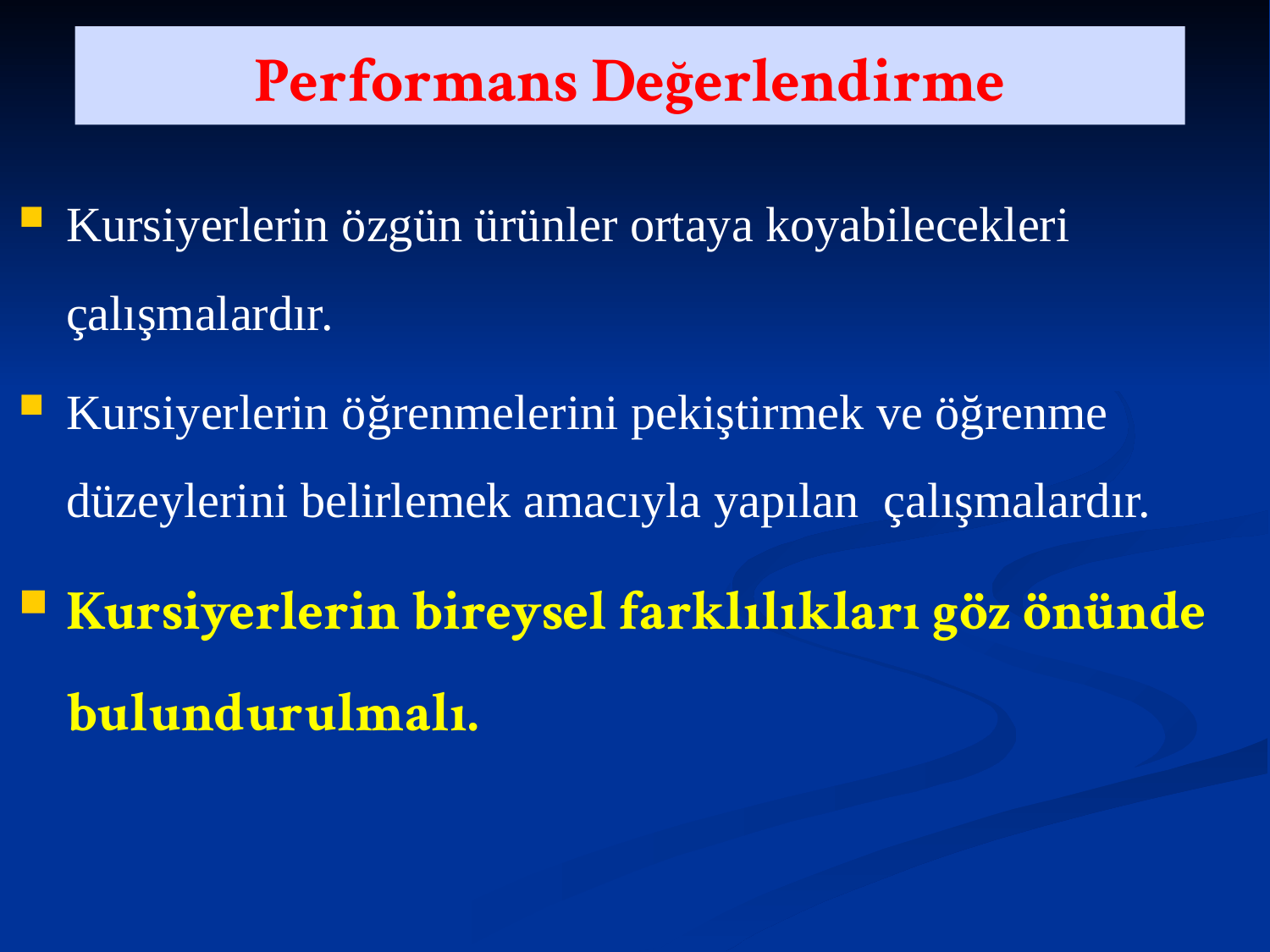

# Performans Değerlendirme
Kursiyerlerin özgün ürünler ortaya koyabilecekleri çalışmalardır.
Kursiyerlerin öğrenmelerini pekiştirmek ve öğrenme düzeylerini belirlemek amacıyla yapılan  çalışmalardır.
Kursiyerlerin bireysel farklılıkları göz önünde bulundurulmalı.